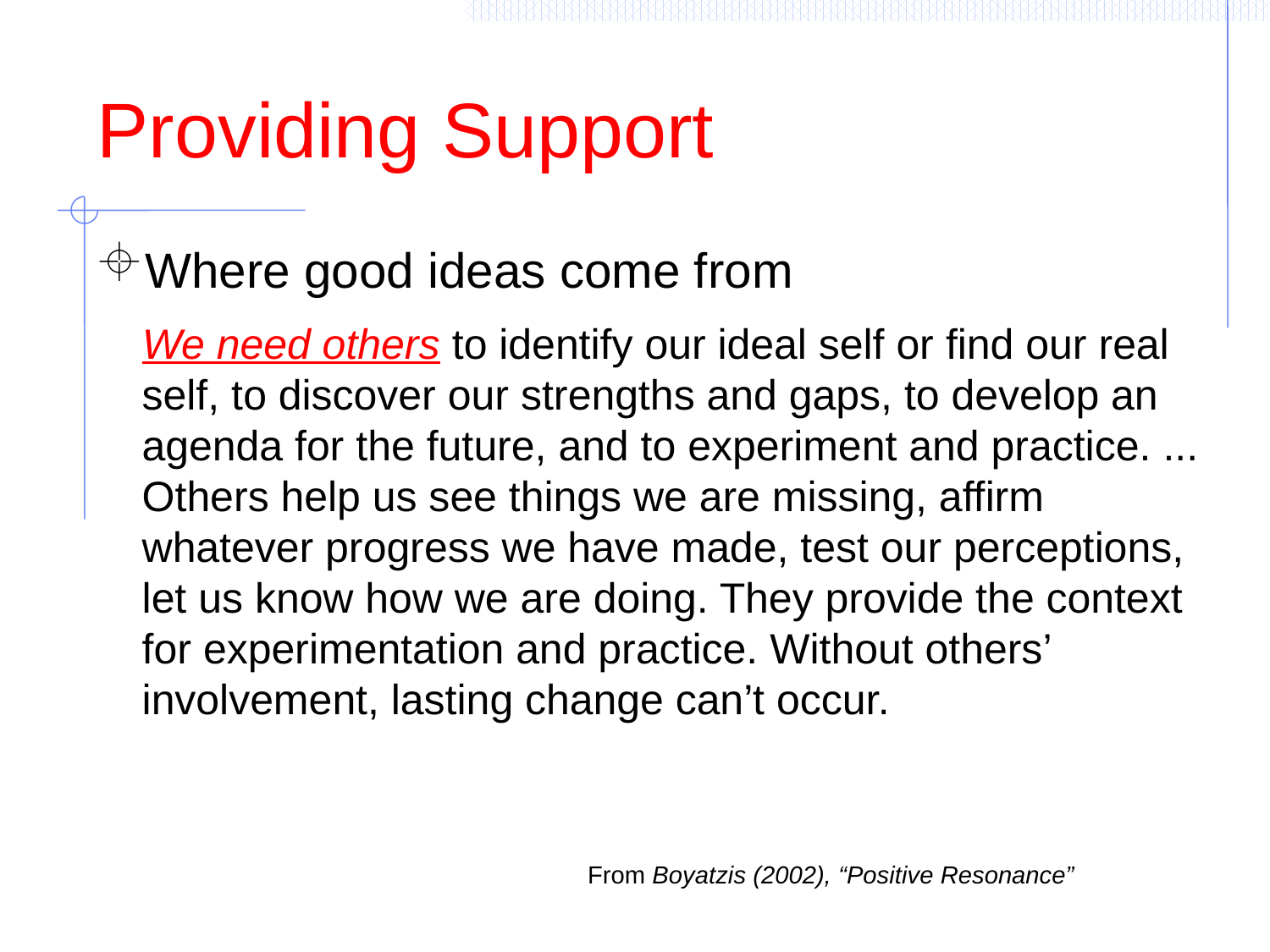

Providing Support
Where good ideas come from
We need others to identify our ideal self or find our real self, to discover our strengths and gaps, to develop an agenda for the future, and to experiment and practice. ...  Others help us see things we are missing, affirm whatever progress we have made, test our perceptions, let us know how we are doing. They provide the context for experimentation and practice. Without others’ involvement, lasting change can’t occur.
From Boyatzis (2002), “Positive Resonance”